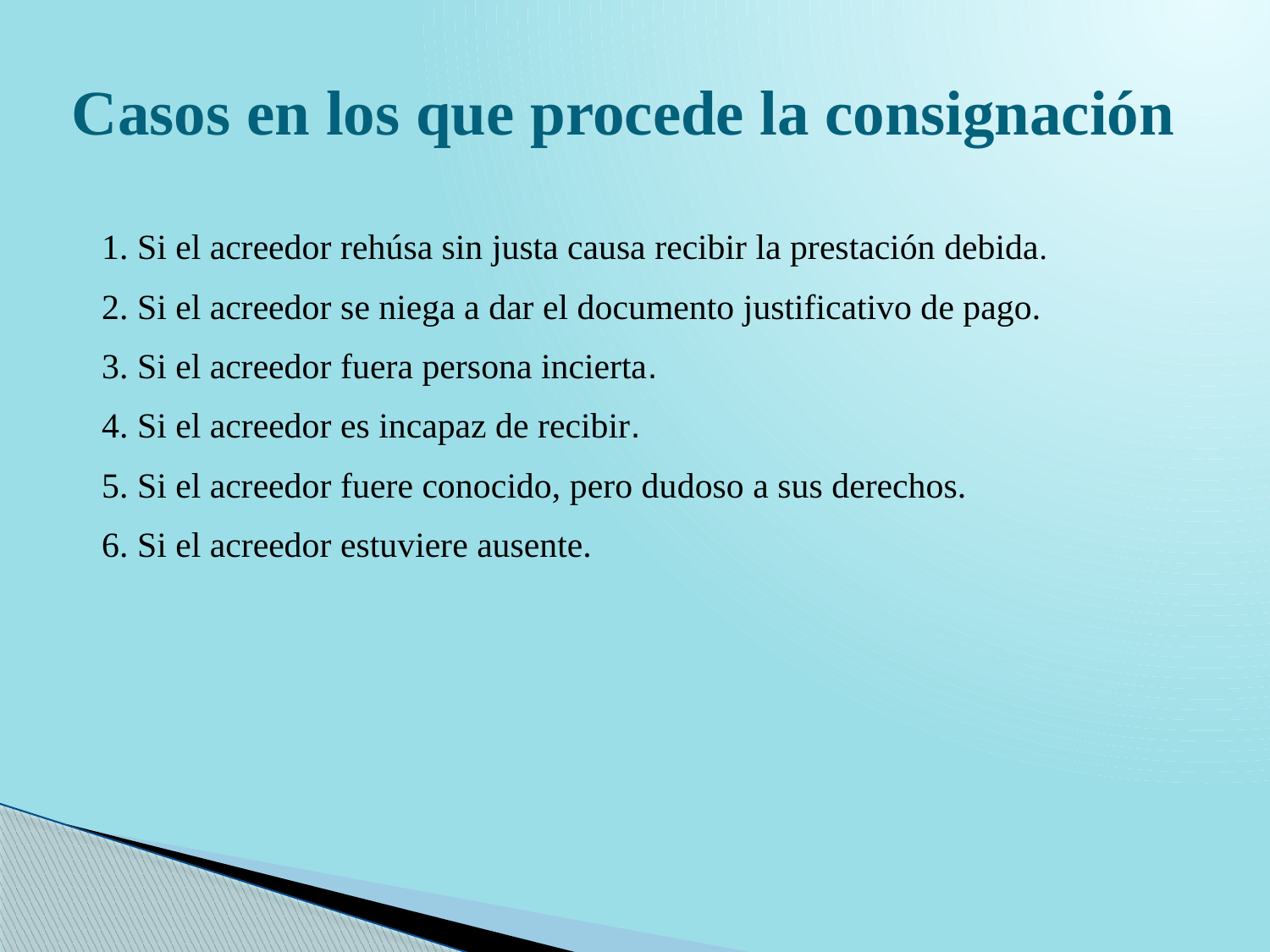

# Casos en los que procede la consignación
1. Si el acreedor rehúsa sin justa causa recibir la prestación debida.
2. Si el acreedor se niega a dar el documento justificativo de pago.
3. Si el acreedor fuera persona incierta.
4. Si el acreedor es incapaz de recibir.
5. Si el acreedor fuere conocido, pero dudoso a sus derechos.
6. Si el acreedor estuviere ausente.